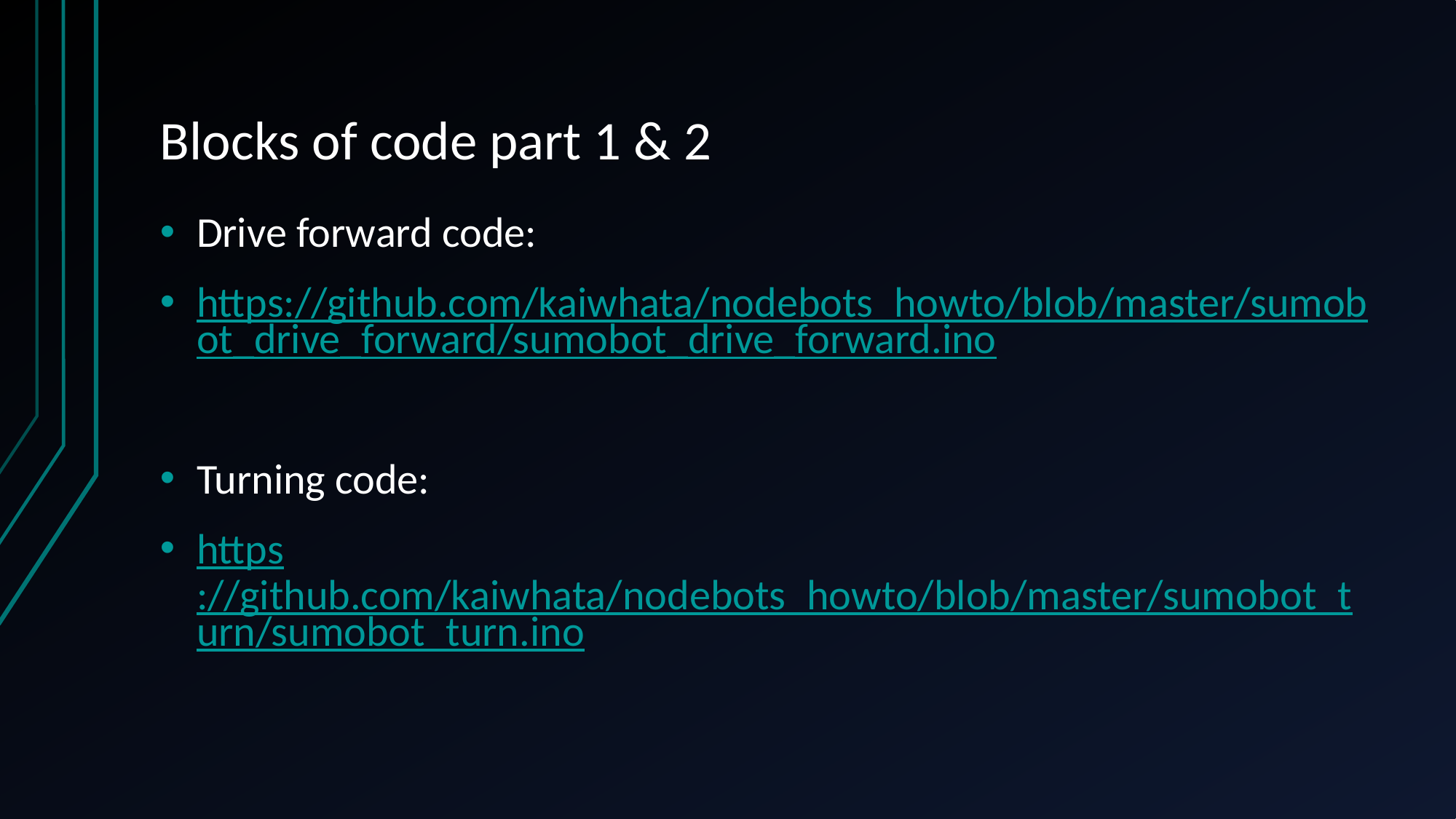

# Blocks of code part 1 & 2

Drive forward code:
https://github.com/kaiwhata/nodebots_howto/blob/master/sumobot_drive_forward/sumobot_drive_forward.ino

Turning code:
https://github.com/kaiwhata/nodebots_howto/blob/master/sumobot_turn/sumobot_turn.ino